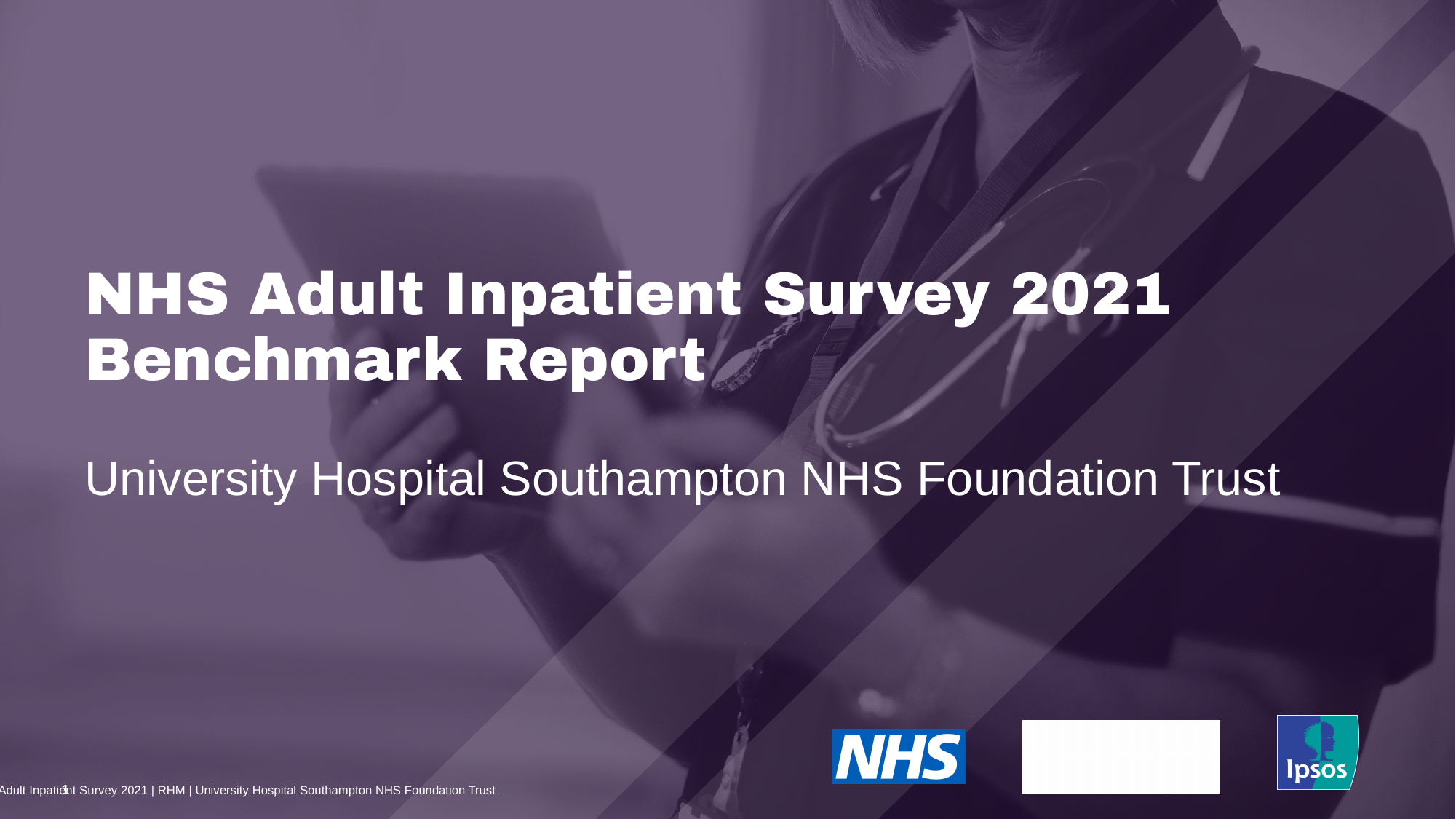

NHS Adult Inpatient Survey 2021
Benchmark Report
# University Hospital Southampton NHS Foundation Trust
1